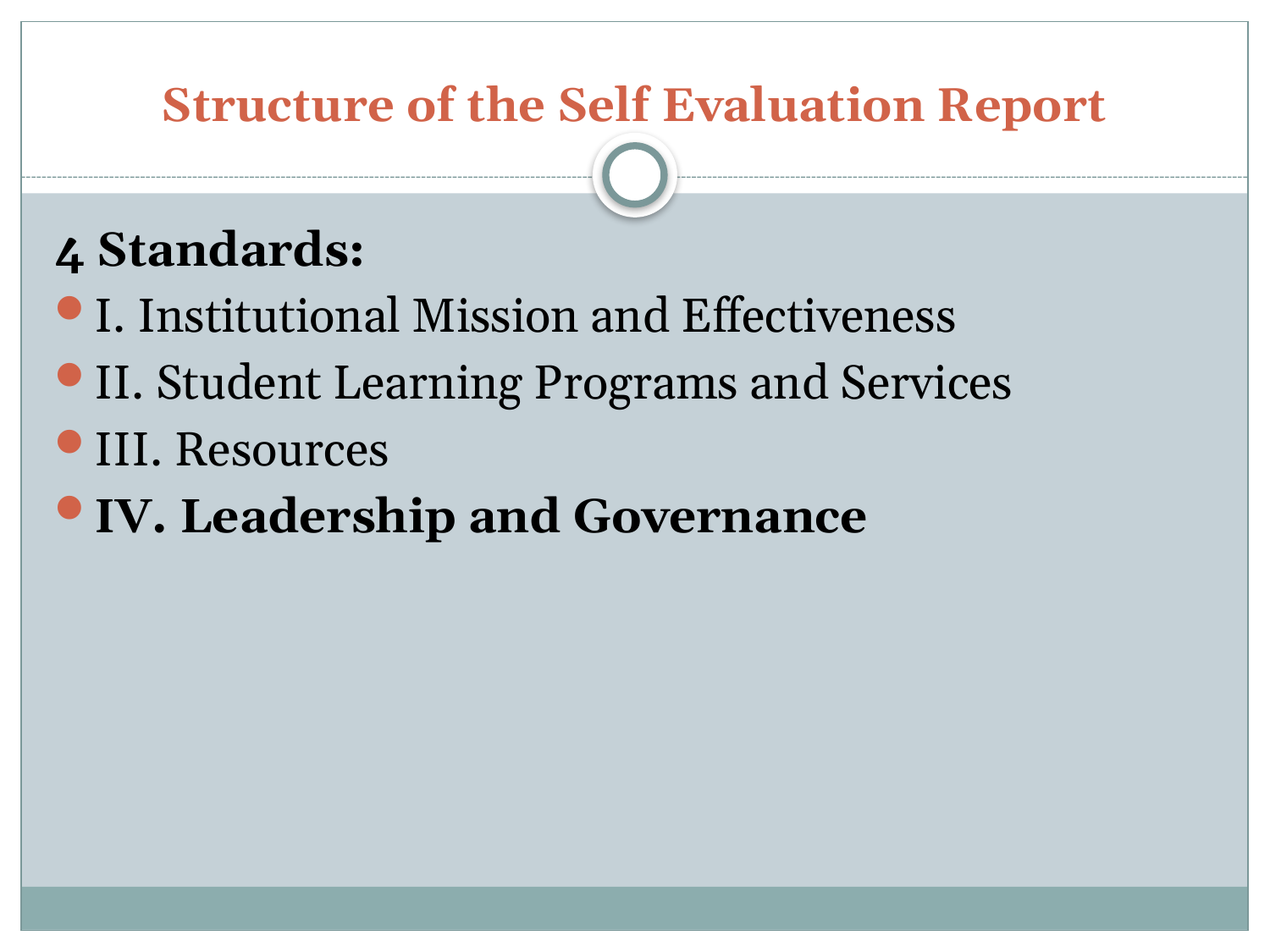

# Structure of the Self Evaluation Report
4 Standards:
I. Institutional Mission and Effectiveness
II. Student Learning Programs and Services
III. Resources
IV. Leadership and Governance